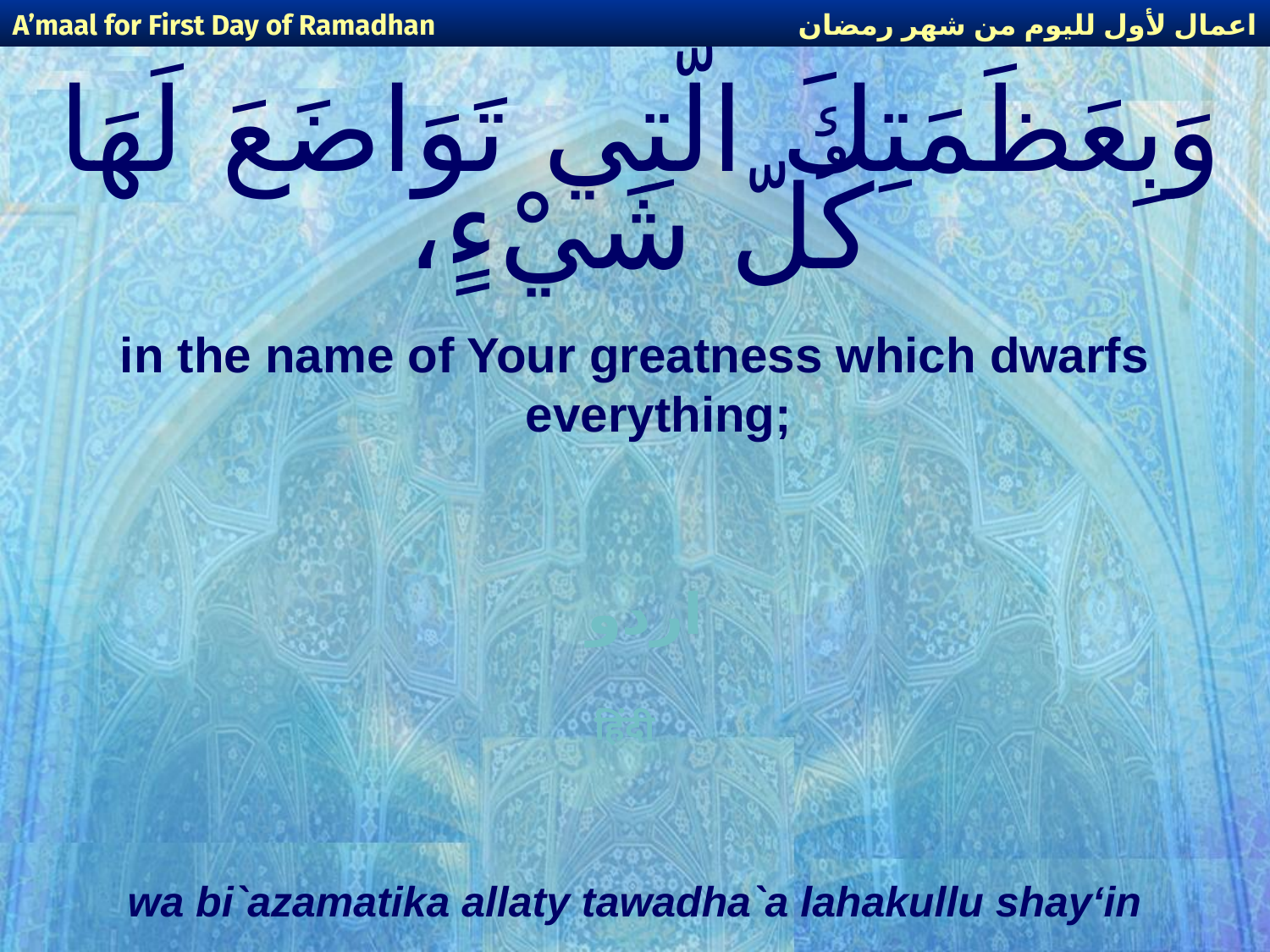

اعمال لأول لليوم من شهر رمضان
A’maal for First Day of Ramadhan
# وَبِعَظَمَتِكَ الّتِي تَوَاضَعَ لَهَا كُلّ شَيْءٍ،
in the name of Your greatness which dwarfs everything;
اردو
हिंदी
wa bi`azamatika allaty tawadha`a lahakullu shay‘in